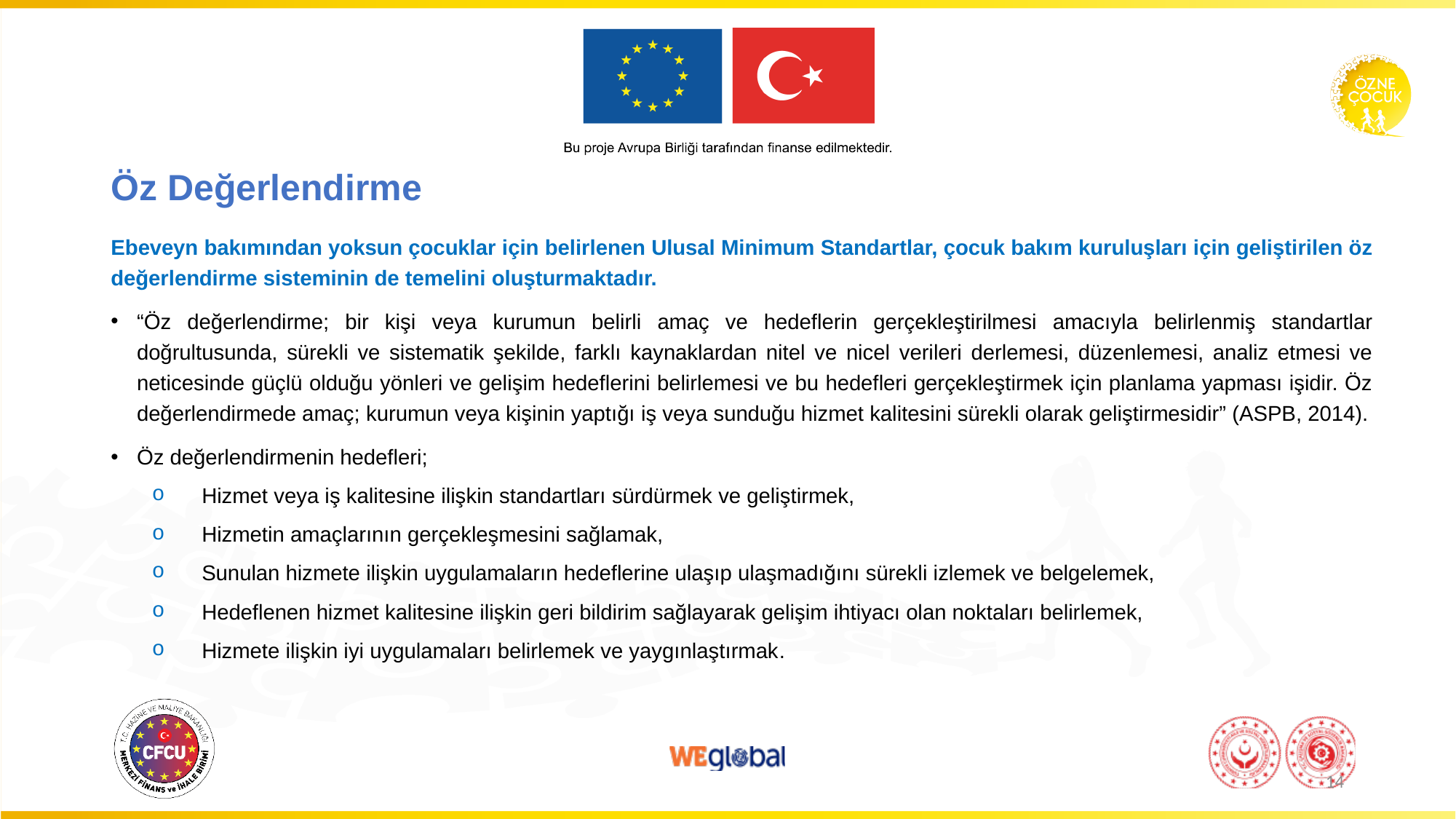

# Öz Değerlendirme
Ebeveyn bakımından yoksun çocuklar için belirlenen Ulusal Minimum Standartlar, çocuk bakım kuruluşları için geliştirilen öz değerlendirme sisteminin de temelini oluşturmaktadır.
“Öz değerlendirme; bir kişi veya kurumun belirli amaç ve hedeflerin gerçekleştirilmesi amacıyla belirlenmiş standartlar doğrultusunda, sürekli ve sistematik şekilde, farklı kaynaklardan nitel ve nicel verileri derlemesi, düzenlemesi, analiz etmesi ve neticesinde güçlü olduğu yönleri ve gelişim hedeflerini belirlemesi ve bu hedefleri gerçekleştirmek için planlama yapması işidir. Öz değerlendirmede amaç; kurumun veya kişinin yaptığı iş veya sunduğu hizmet kalitesini sürekli olarak geliştirmesidir” (ASPB, 2014).
Öz değerlendirmenin hedefleri;
Hizmet veya iş kalitesine ilişkin standartları sürdürmek ve geliştirmek,
Hizmetin amaçlarının gerçekleşmesini sağlamak,
Sunulan hizmete ilişkin uygulamaların hedeflerine ulaşıp ulaşmadığını sürekli izlemek ve belgelemek,
Hedeflenen hizmet kalitesine ilişkin geri bildirim sağlayarak gelişim ihtiyacı olan noktaları belirlemek,
Hizmete ilişkin iyi uygulamaları belirlemek ve yaygınlaştırmak.
14